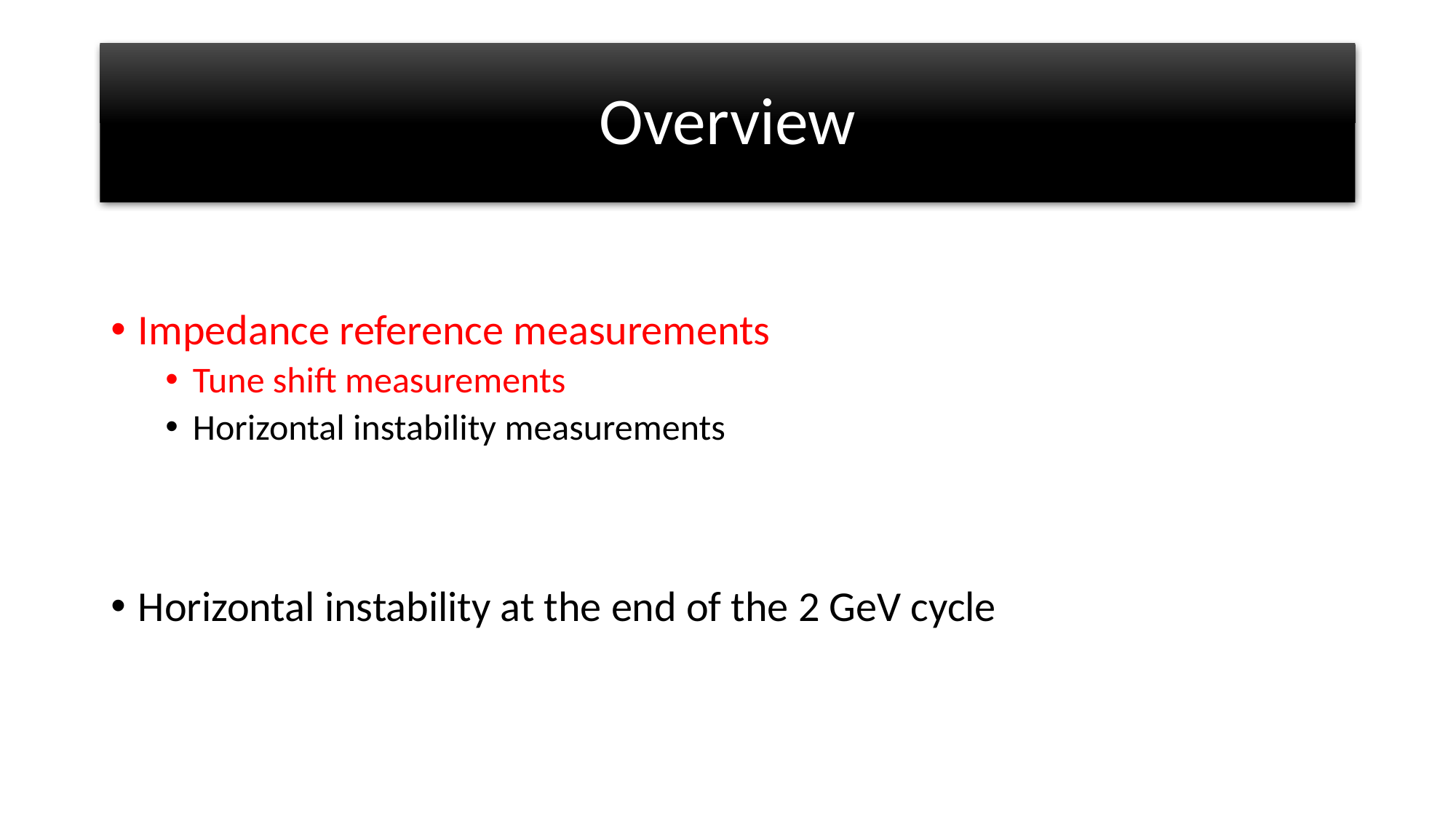

# Overview
Impedance reference measurements
Tune shift measurements
Horizontal instability measurements

Horizontal instability at the end of the 2 GeV cycle